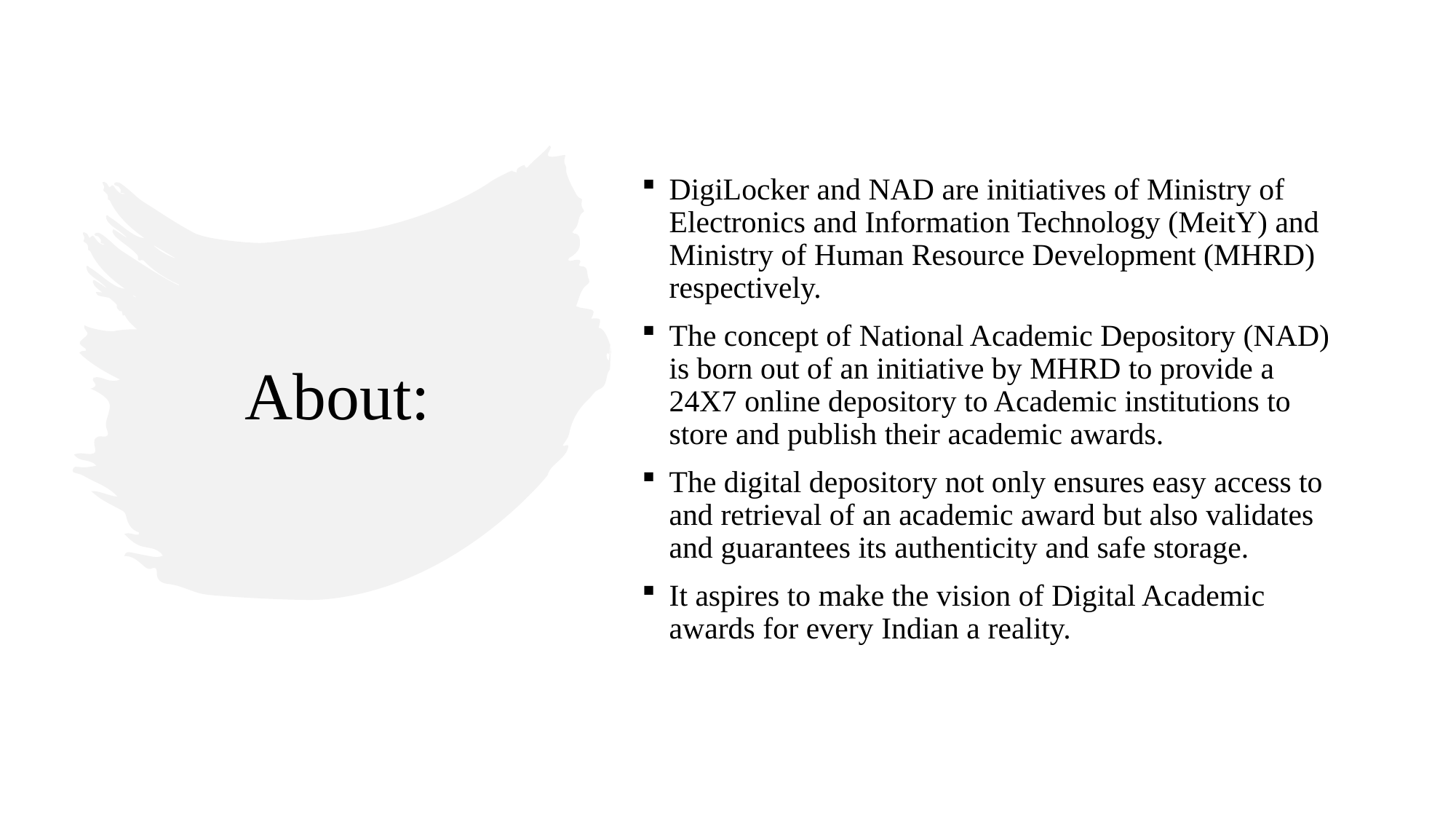

DigiLocker and NAD are initiatives of Ministry of Electronics and Information Technology (MeitY) and Ministry of Human Resource Development (MHRD) respectively.
The concept of National Academic Depository (NAD) is born out of an initiative by MHRD to provide a 24X7 online depository to Academic institutions to store and publish their academic awards.
The digital depository not only ensures easy access to and retrieval of an academic award but also validates and guarantees its authenticity and safe storage.
It aspires to make the vision of Digital Academic awards for every Indian a reality.

# About: